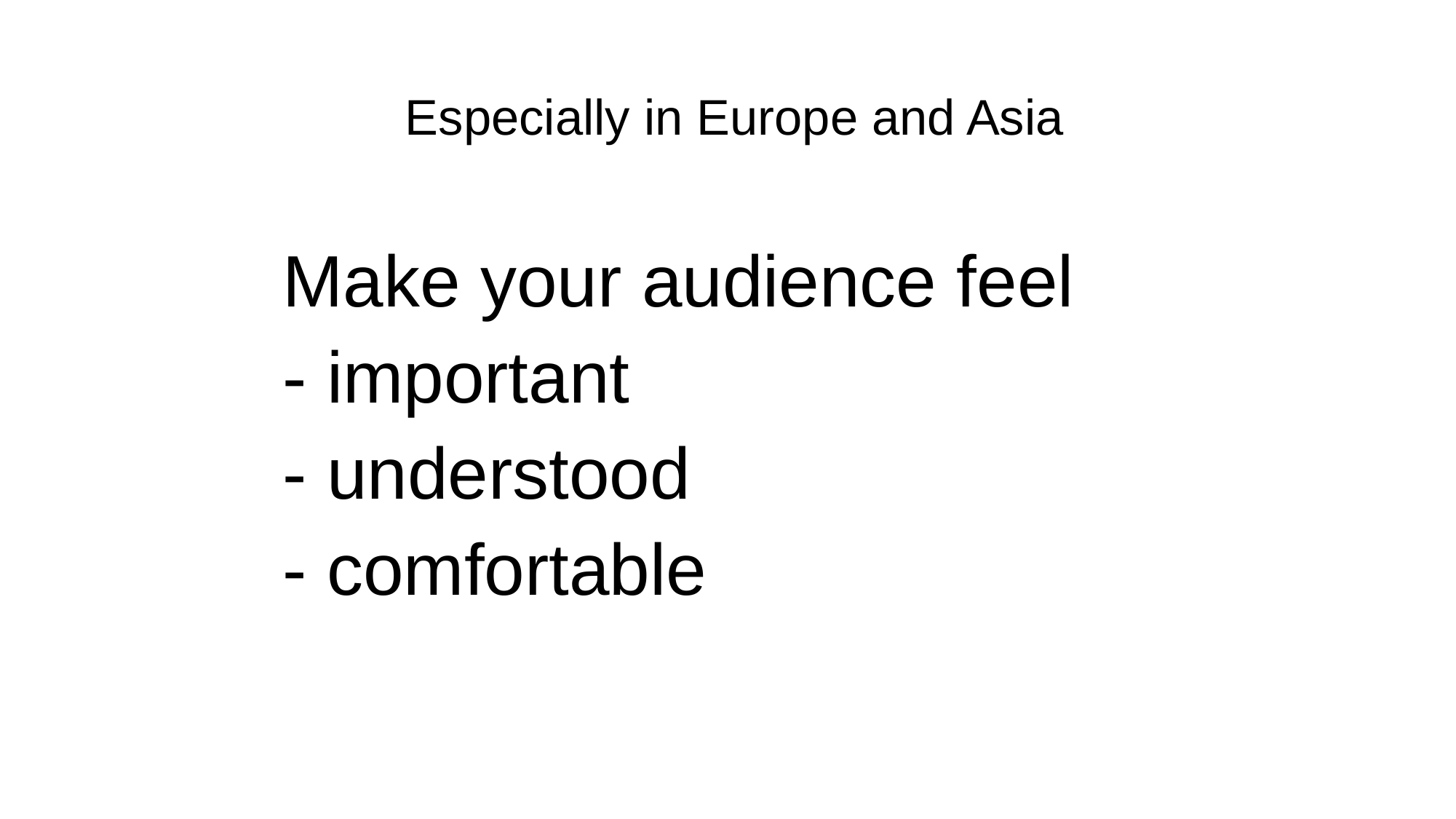

Especially in Europe and Asia
Make your audience feel
- important
- understood
- comfortable